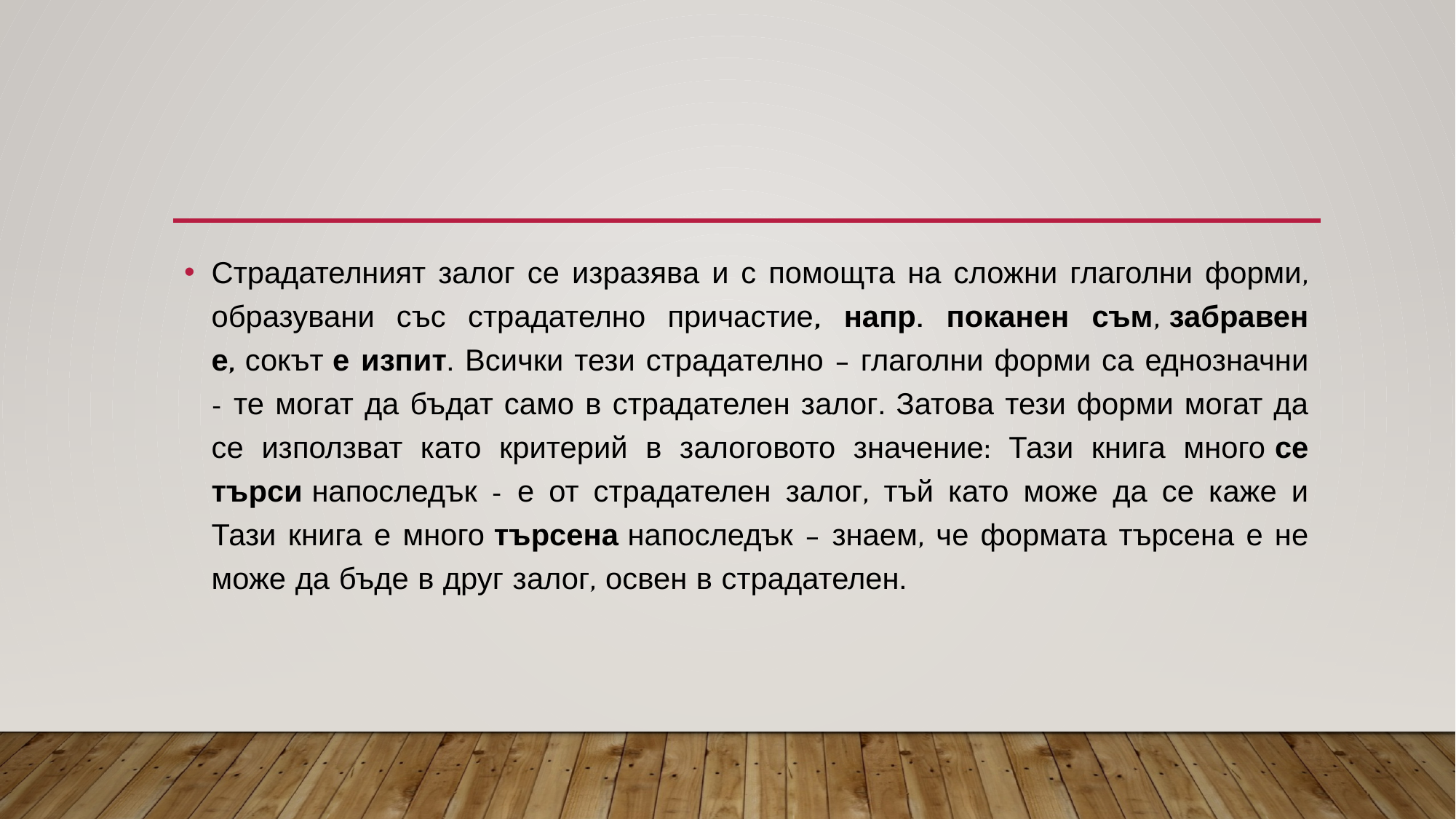

#
Страдателният залог се изразява и с помощта на сложни глаголни форми, образувани със страдателно причастие, напр. поканен съм, забравен е, сокът е изпит. Всички тези страдателно – глаголни форми са еднозначни - те могат да бъдат само в страдателен залог. Затова тези форми могат да се използват като критерий в залоговото значение: Тази книга много се търси напоследък - е от страдателен залог, тъй като може да се каже и Тази книга е много търсена напоследък – знаем, че формата търсена е не може да бъде в друг залог, освен в страдателен.